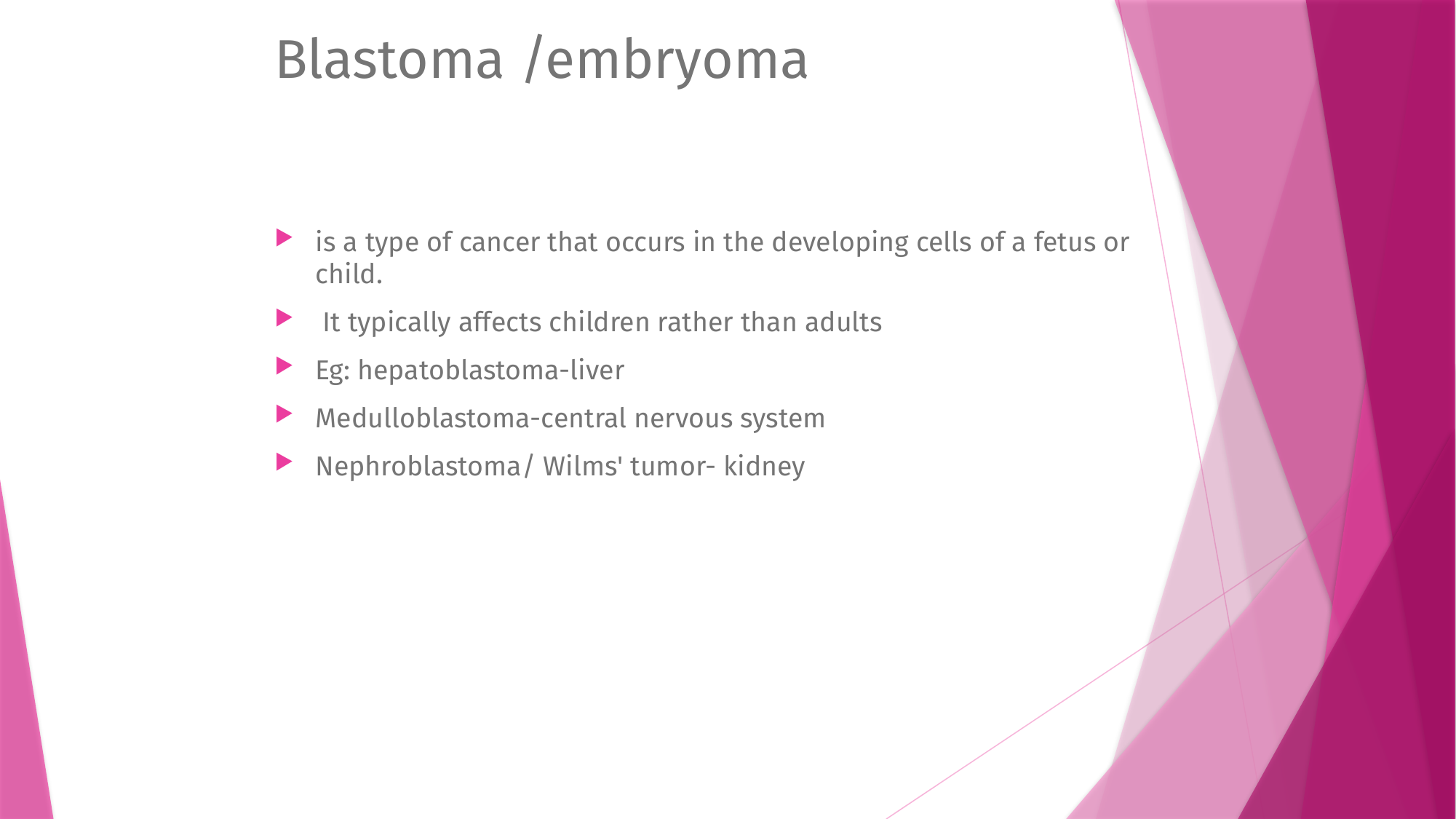

# Blastoma /embryoma
is a type of cancer that occurs in the developing cells of a fetus or child.
 It typically affects children rather than adults
Eg: hepatoblastoma-liver
Medulloblastoma-central nervous system
Nephroblastoma/ Wilms' tumor- kidney